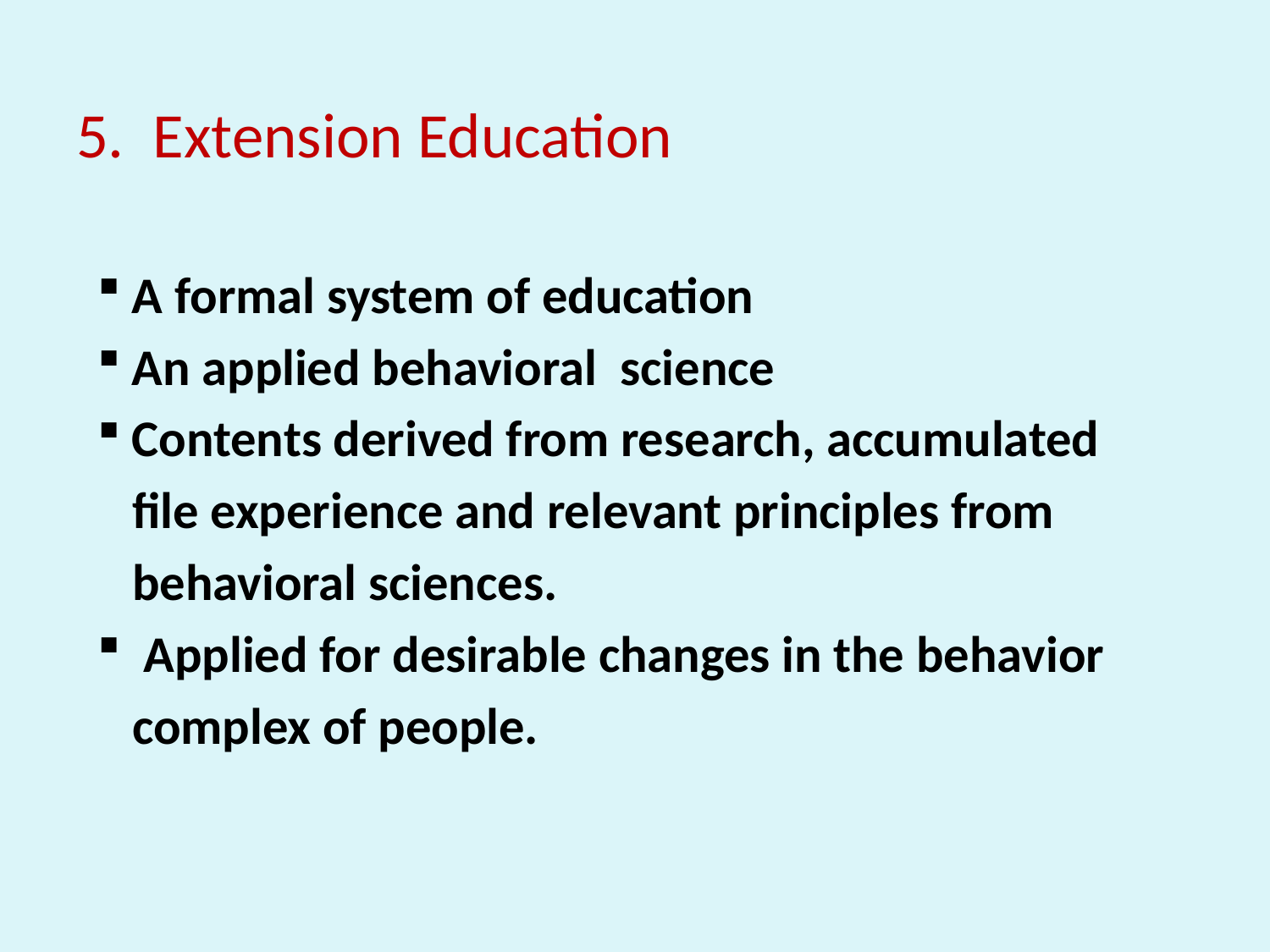

# 5.  Extension Education

 A formal system of education
 An applied behavioral  science
 Contents derived from research, accumulated
   file experience and relevant principles from
   behavioral sciences.
  Applied for desirable changes in the behavior
   complex of people.